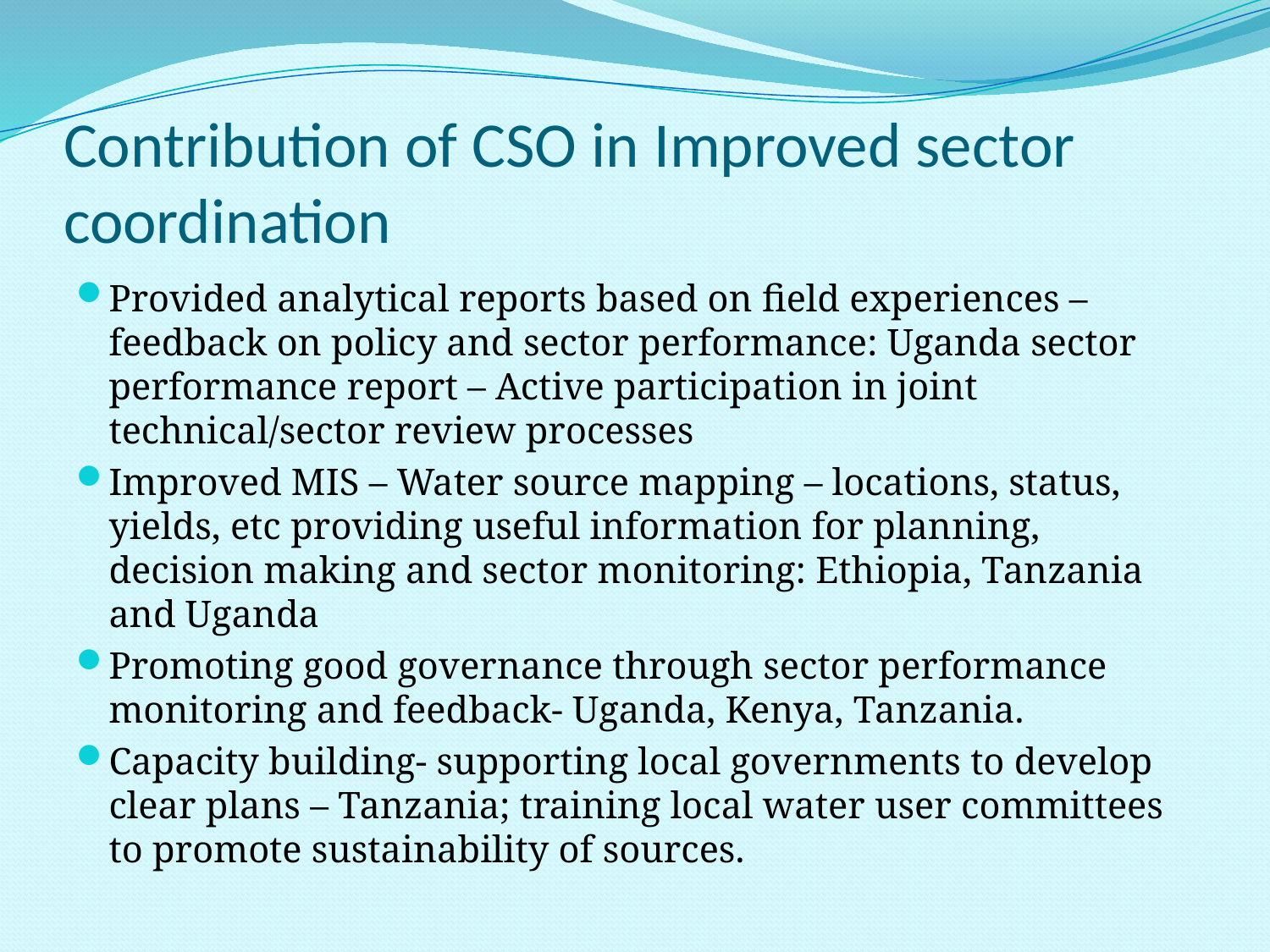

# Contribution of CSO in Improved sector coordination
Provided analytical reports based on field experiences – feedback on policy and sector performance: Uganda sector performance report – Active participation in joint technical/sector review processes
Improved MIS – Water source mapping – locations, status, yields, etc providing useful information for planning, decision making and sector monitoring: Ethiopia, Tanzania and Uganda
Promoting good governance through sector performance monitoring and feedback- Uganda, Kenya, Tanzania.
Capacity building- supporting local governments to develop clear plans – Tanzania; training local water user committees to promote sustainability of sources.